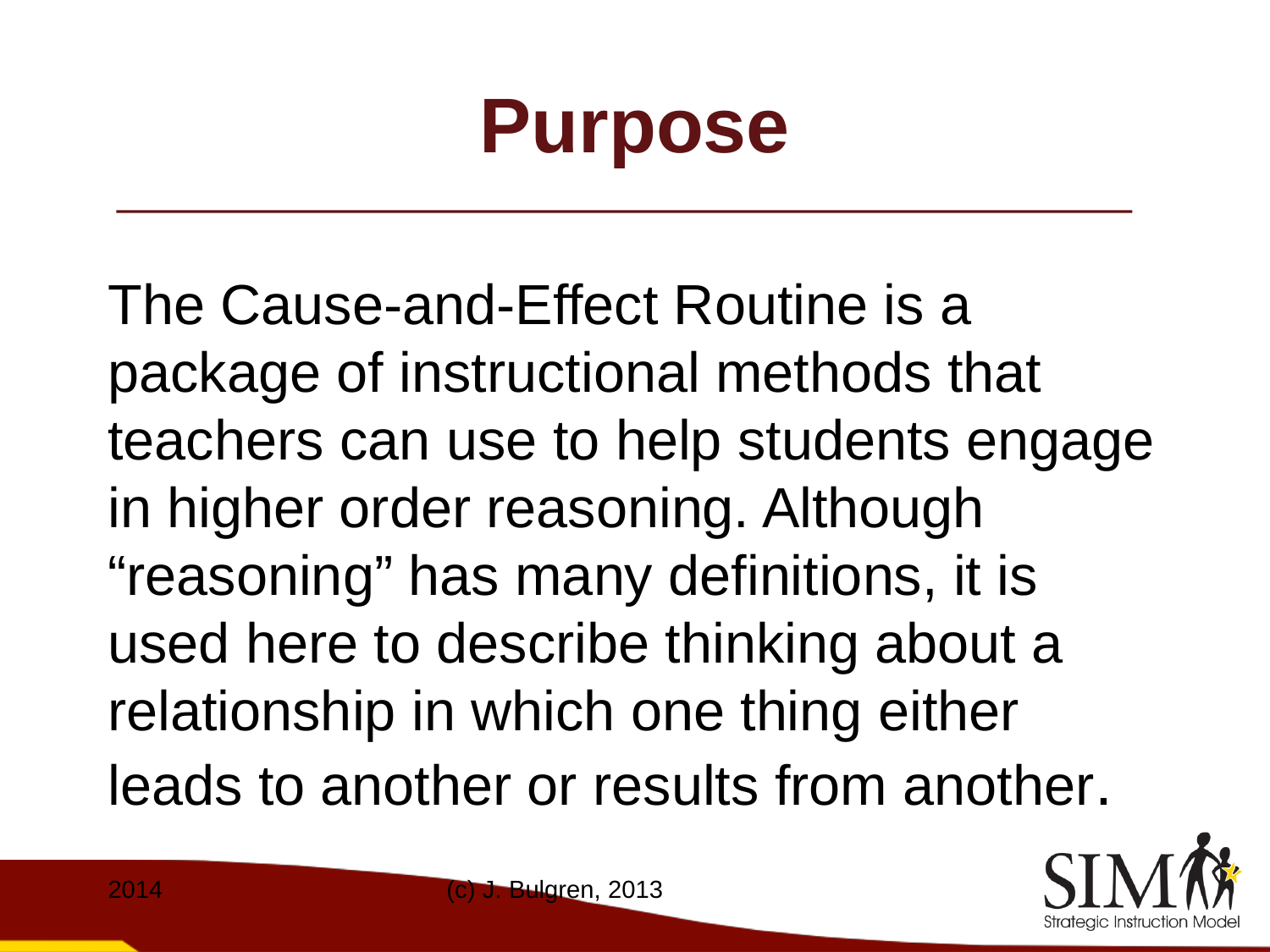

# Purpose
The Cause-and-Effect Routine is a package of instructional methods that teachers can use to help students engage in higher order reasoning. Although “reasoning” has many definitions, it is used here to describe thinking about a relationship in which one thing either leads to another or results from another.

2014
(c) J. Bulgren, 2013